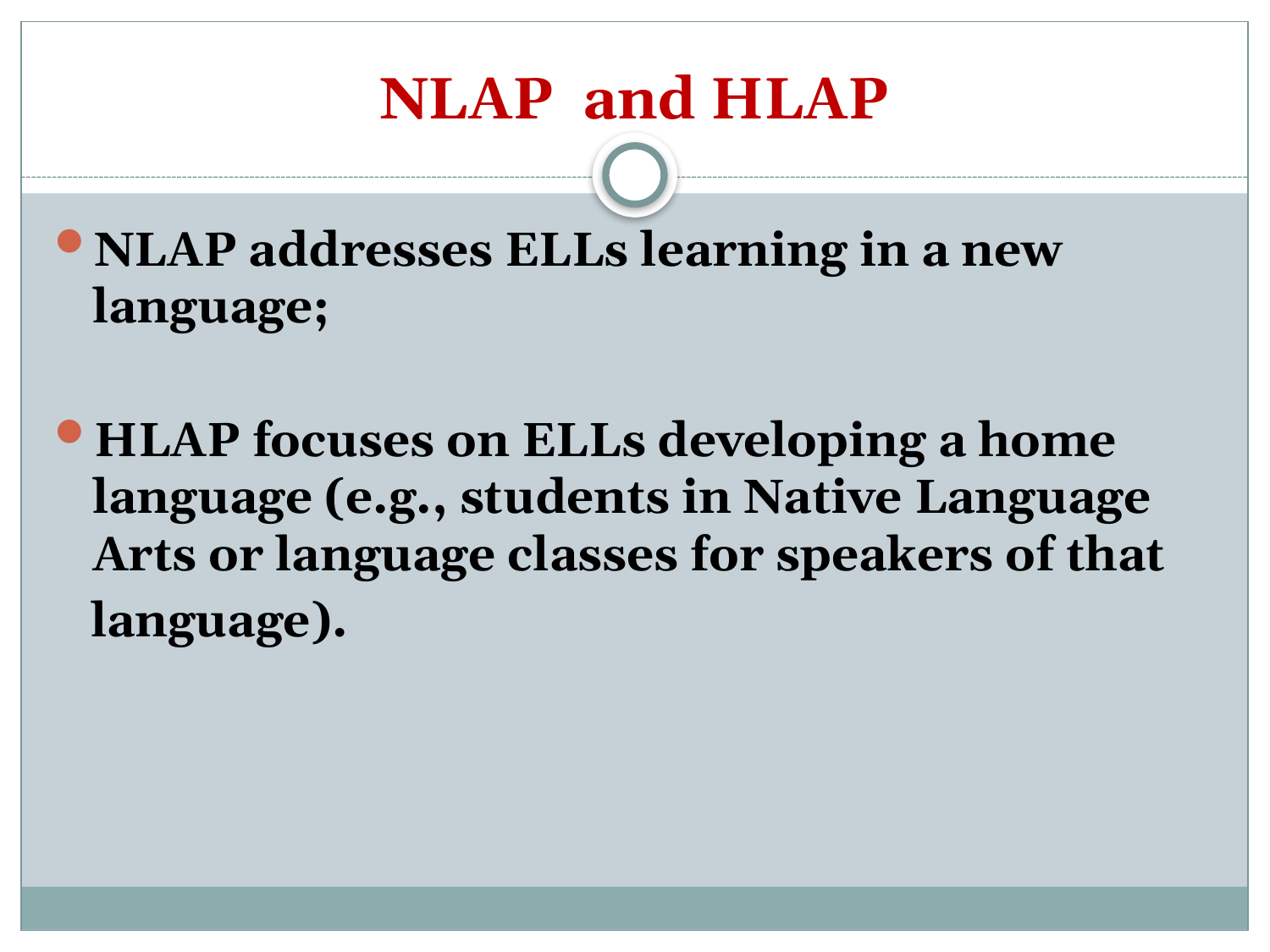

# NLAP  and HLAP
NLAP addresses ELLs learning in a new language;

HLAP focuses on ELLs developing a home language (e.g., students in Native Language Arts or language classes for speakers of that
   language).